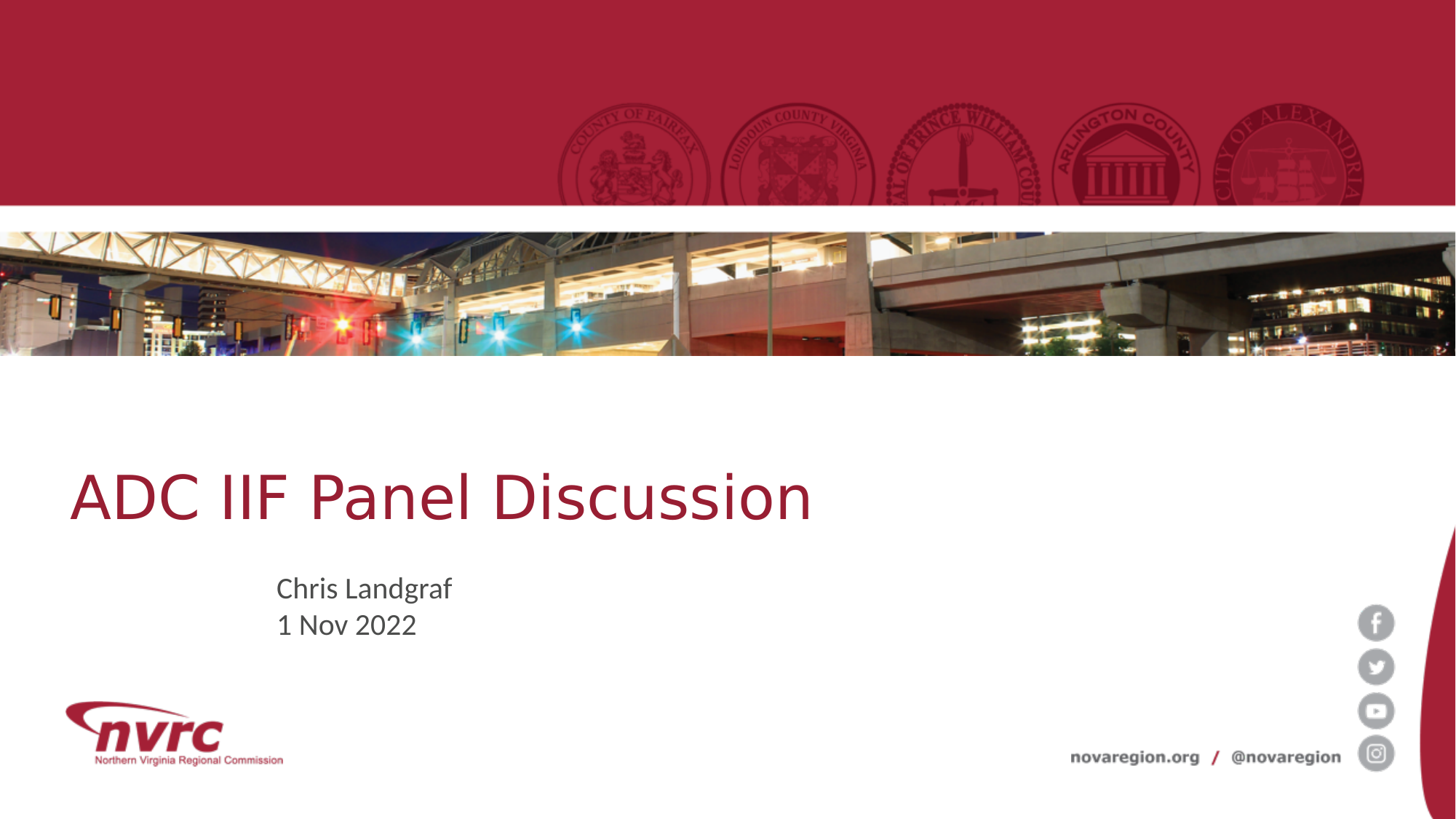

# ADC IIF Panel Discussion
Chris Landgraf
1 Nov 2022